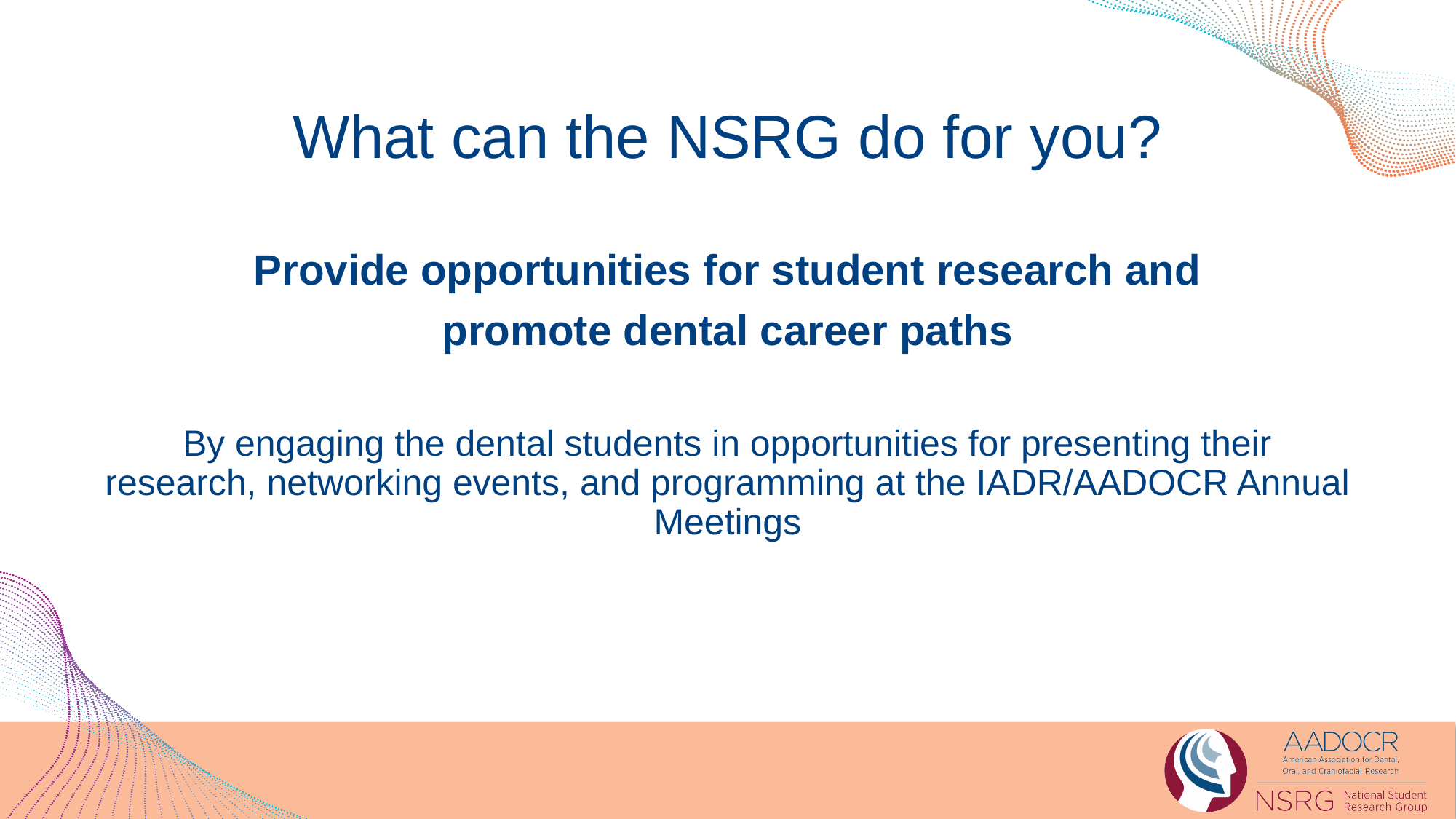

What can the NSRG do for you?
Provide opportunities for student research and
promote dental career paths

By engaging the dental students in opportunities for presenting their research, networking events, and programming at the IADR/AADOCR Annual Meetings